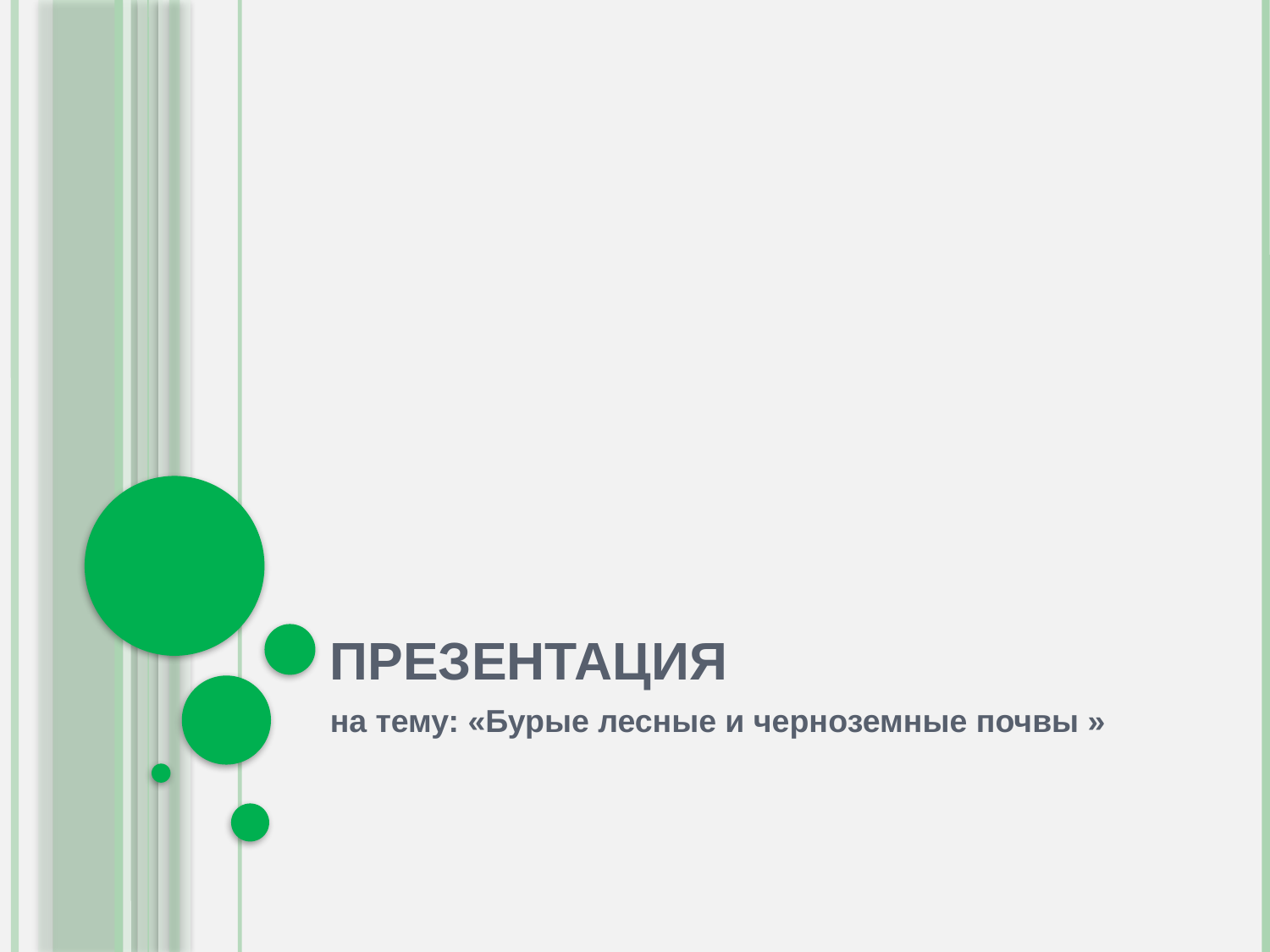

# Презентация
на тему: «Бурые лесные и черноземные почвы »